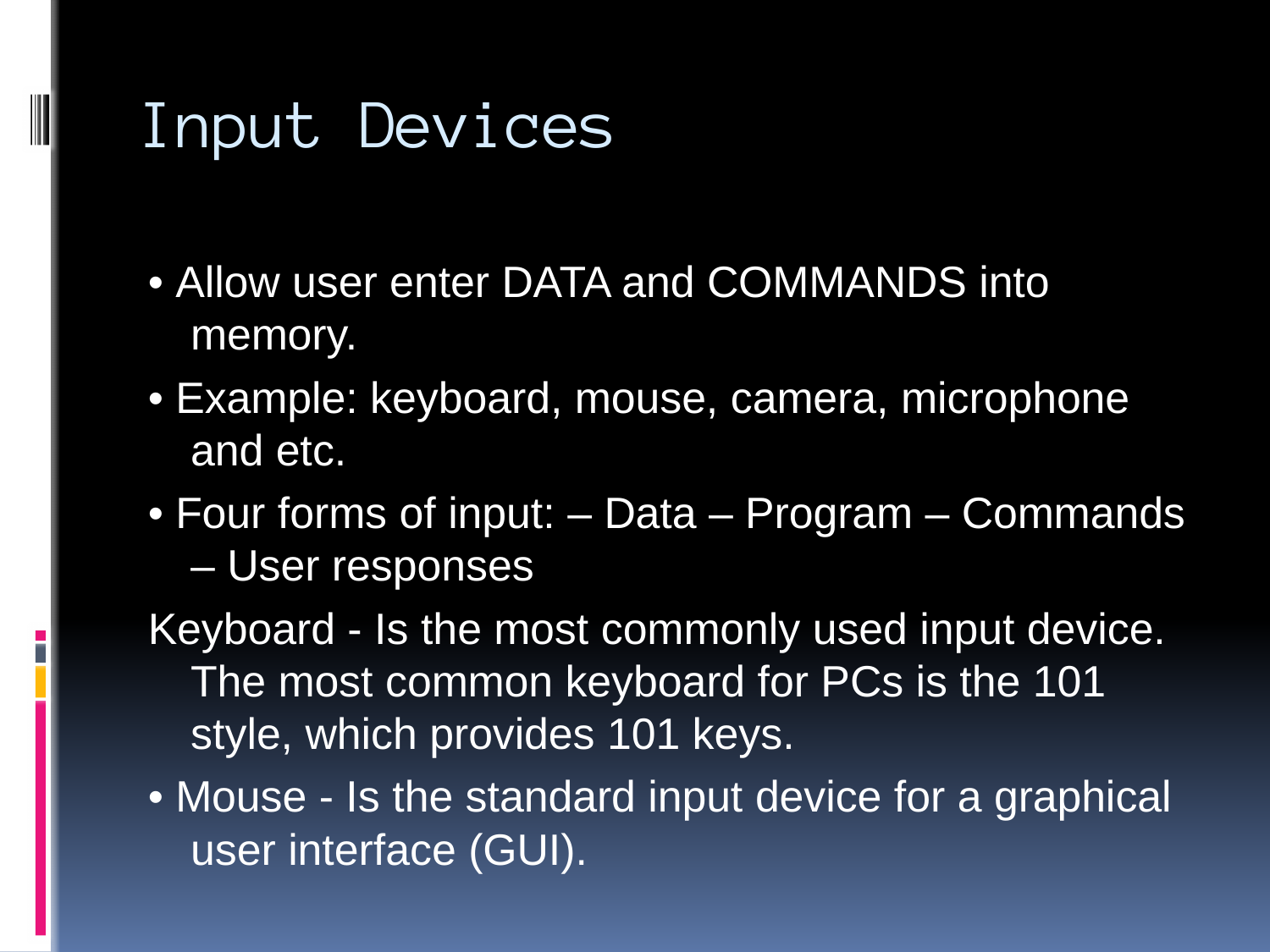

# Input Devices
• Allow user enter DATA and COMMANDS into memory.
• Example: keyboard, mouse, camera, microphone and etc.
• Four forms of input: – Data – Program – Commands – User responses
Keyboard - Is the most commonly used input device. The most common keyboard for PCs is the 101 style, which provides 101 keys.
• Mouse - Is the standard input device for a graphical user interface (GUI).